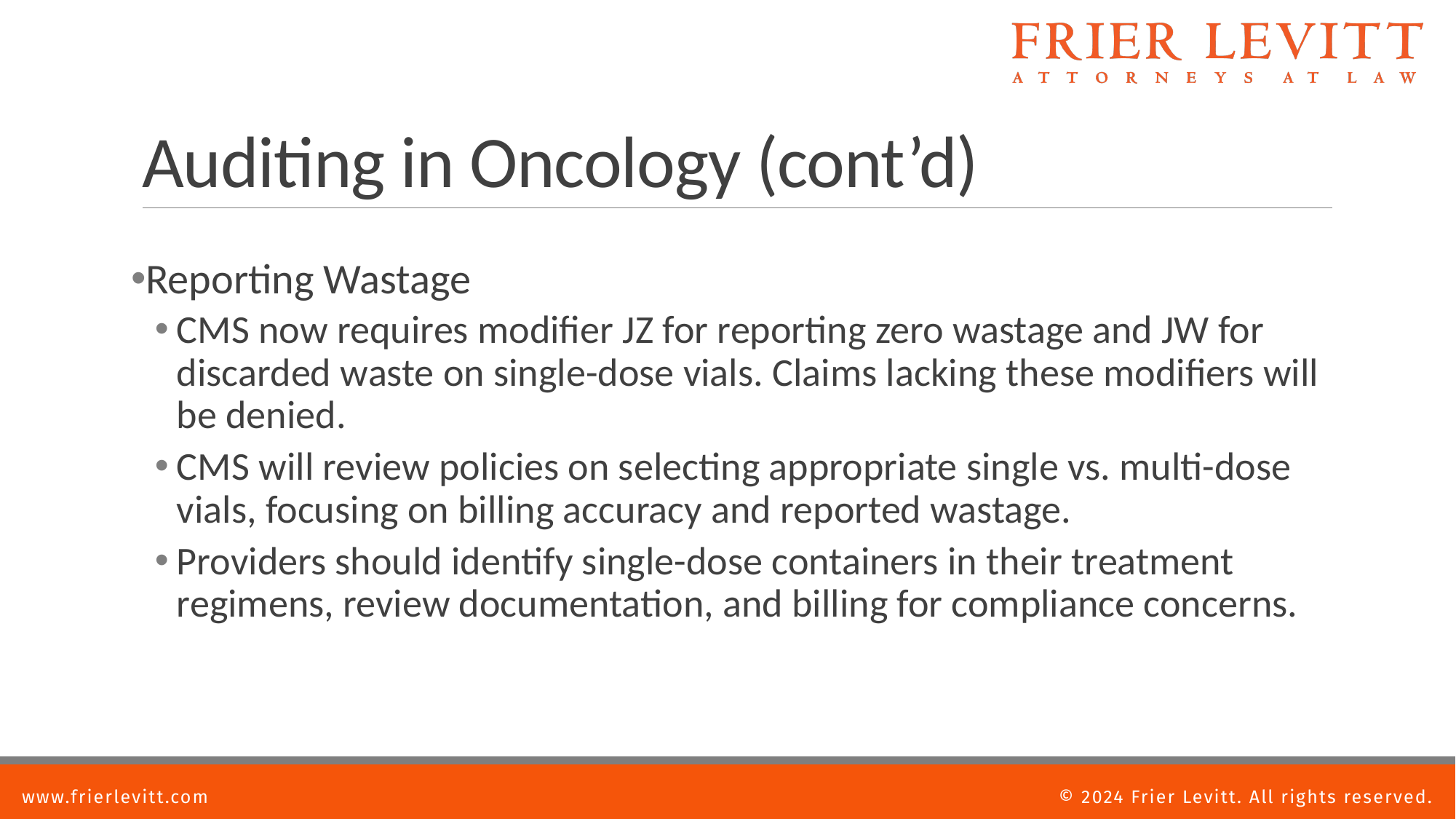

# Auditing in Oncology (cont’d)
Reporting Wastage
CMS now requires modifier JZ for reporting zero wastage and JW for discarded waste on single-dose vials. Claims lacking these modifiers will be denied.
CMS will review policies on selecting appropriate single vs. multi-dose vials, focusing on billing accuracy and reported wastage.
Providers should identify single-dose containers in their treatment regimens, review documentation, and billing for compliance concerns.